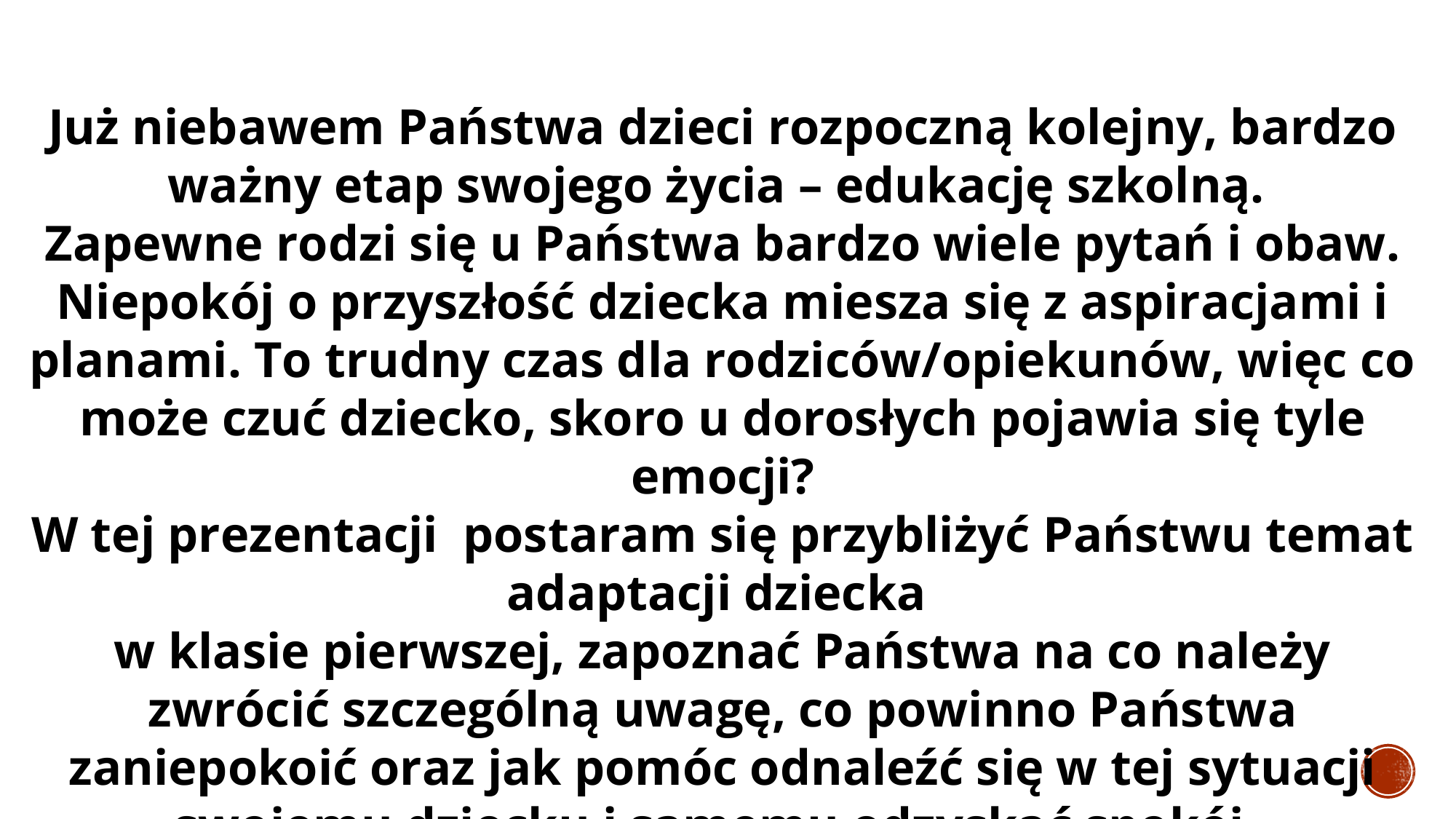

Już niebawem Państwa dzieci rozpoczną kolejny, bardzo ważny etap swojego życia – edukację szkolną.
Zapewne rodzi się u Państwa bardzo wiele pytań i obaw.
Niepokój o przyszłość dziecka miesza się z aspiracjami i planami. To trudny czas dla rodziców/opiekunów, więc co może czuć dziecko, skoro u dorosłych pojawia się tyle emocji?
W tej prezentacji  postaram się przybliżyć Państwu temat adaptacji dziecka
w klasie pierwszej, zapoznać Państwa na co należy zwrócić szczególną uwagę, co powinno Państwa zaniepokoić oraz jak pomóc odnaleźć się w tej sytuacji swojemu dziecku i samemu odzyskać spokój.